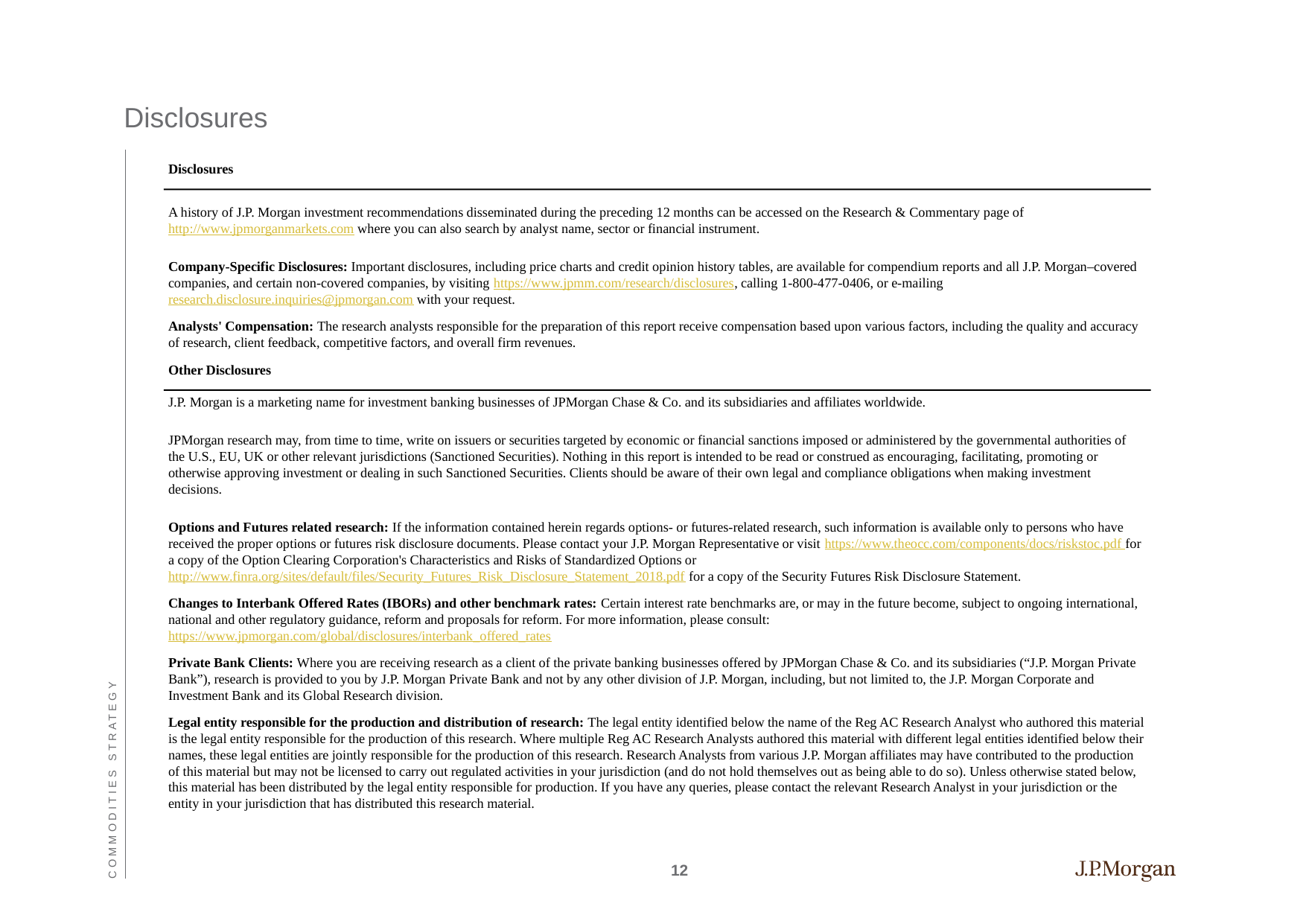

# Disclosures

Disclosures

A history of J.P. Morgan investment recommendations disseminated during the preceding 12 months can be accessed on the Research & Commentary page of http://www.jpmorganmarkets.com where you can also search by analyst name, sector or financial instrument.

Company-Specific Disclosures: Important disclosures, including price charts and credit opinion history tables, are available for compendium reports and all J.P. Morgan–covered companies, and certain non-covered companies, by visiting https://www.jpmm.com/research/disclosures, calling 1-800-477-0406, or e-mailing research.disclosure.inquiries@jpmorgan.com with your request.

Analysts' Compensation: The research analysts responsible for the preparation of this report receive compensation based upon various factors, including the quality and accuracy of research, client feedback, competitive factors, and overall firm revenues.

Other Disclosures

J.P. Morgan is a marketing name for investment banking businesses of JPMorgan Chase & Co. and its subsidiaries and affiliates worldwide.

JPMorgan research may, from time to time, write on issuers or securities targeted by economic or financial sanctions imposed or administered by the governmental authorities of the U.S., EU, UK or other relevant jurisdictions (Sanctioned Securities). Nothing in this report is intended to be read or construed as encouraging, facilitating, promoting or otherwise approving investment or dealing in such Sanctioned Securities. Clients should be aware of their own legal and compliance obligations when making investment decisions.

Options and Futures related research: If the information contained herein regards options- or futures-related research, such information is available only to persons who have received the proper options or futures risk disclosure documents. Please contact your J.P. Morgan Representative or visit https://www.theocc.com/components/docs/riskstoc.pdf for a copy of the Option Clearing Corporation's Characteristics and Risks of Standardized Options or http://www.finra.org/sites/default/files/Security_Futures_Risk_Disclosure_Statement_2018.pdf for a copy of the Security Futures Risk Disclosure Statement.

Changes to Interbank Offered Rates (IBORs) and other benchmark rates: Certain interest rate benchmarks are, or may in the future become, subject to ongoing international, national and other regulatory guidance, reform and proposals for reform. For more information, please consult: https://www.jpmorgan.com/global/disclosures/interbank_offered_rates

Private Bank Clients: Where you are receiving research as a client of the private banking businesses offered by JPMorgan Chase & Co. and its subsidiaries (“J.P. Morgan Private Bank”), research is provided to you by J.P. Morgan Private Bank and not by any other division of J.P. Morgan, including, but not limited to, the J.P. Morgan Corporate and Investment Bank and its Global Research division.

Legal entity responsible for the production and distribution of research: The legal entity identified below the name of the Reg AC Research Analyst who authored this material is the legal entity responsible for the production of this research. Where multiple Reg AC Research Analysts authored this material with different legal entities identified below their names, these legal entities are jointly responsible for the production of this research. Research Analysts from various J.P. Morgan affiliates may have contributed to the production of this material but may not be licensed to carry out regulated activities in your jurisdiction (and do not hold themselves out as being able to do so). Unless otherwise stated below, this material has been distributed by the legal entity responsible for production. If you have any queries, please contact the relevant Research Analyst in your jurisdiction or the entity in your jurisdiction that has distributed this research material.

Commodities Strategy
12